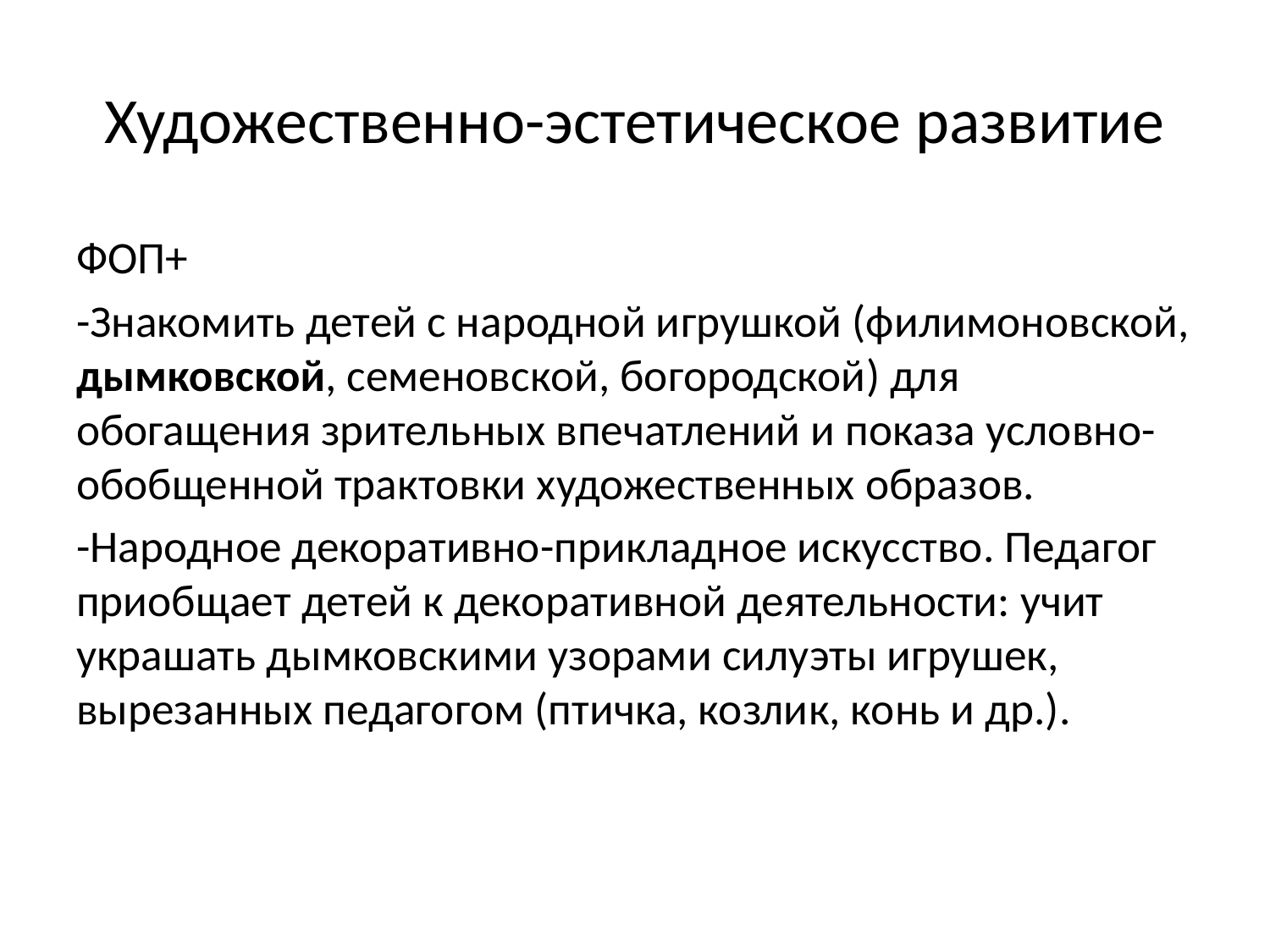

# Художественно-эстетическое развитие
ФОП+
-Знакомить детей с народной игрушкой (филимоновской, дымковской, семеновской, богородской) для обогащения зрительных впечатлений и показа условно-обобщенной трактовки художественных образов.
-Народное декоративно-прикладное искусство. Педагог приобщает детей к декоративной деятельности: учит украшать дымковскими узорами силуэты игрушек, вырезанных педагогом (птичка, козлик, конь и др.).